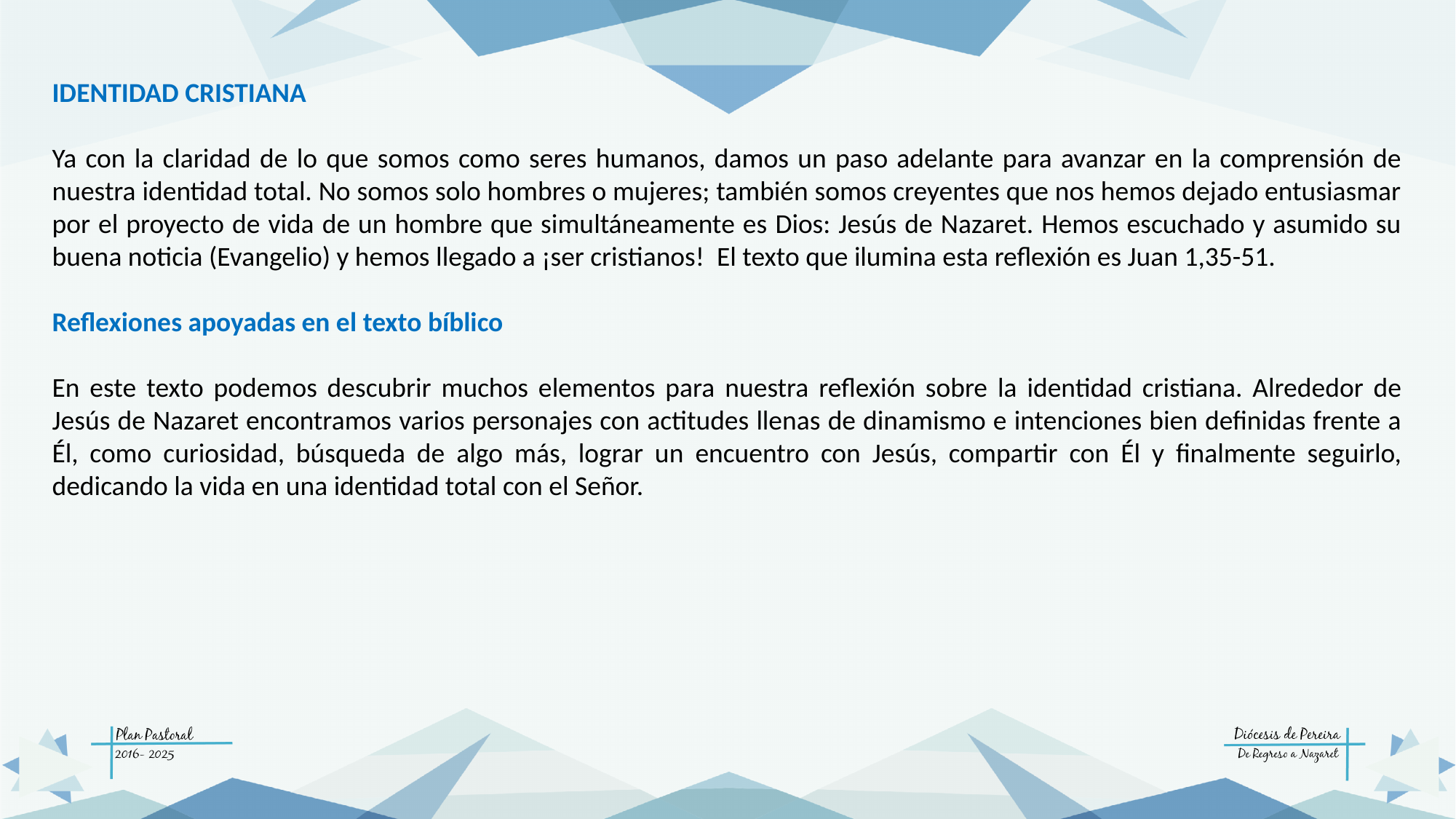

IDENTIDAD CRISTIANA

Ya con la claridad de lo que somos como seres humanos, damos un paso adelante para avanzar en la comprensión de nuestra identidad total. No somos solo hombres o mujeres; también somos creyentes que nos hemos dejado entusiasmar por el proyecto de vida de un hombre que simultáneamente es Dios: Jesús de Nazaret. Hemos escuchado y asumido su buena noticia (Evangelio) y hemos llegado a ¡ser cristianos!  El texto que ilumina esta reflexión es Juan 1,35-51.

Reflexiones apoyadas en el texto bíblico

En este texto podemos descubrir muchos elementos para nuestra reflexión sobre la identidad cristiana. Alrededor de Jesús de Nazaret encontramos varios personajes con actitudes llenas de dinamismo e intenciones bien definidas frente a Él, como curiosidad, búsqueda de algo más, lograr un encuentro con Jesús, compartir con Él y finalmente seguirlo, dedicando la vida en una identidad total con el Señor.